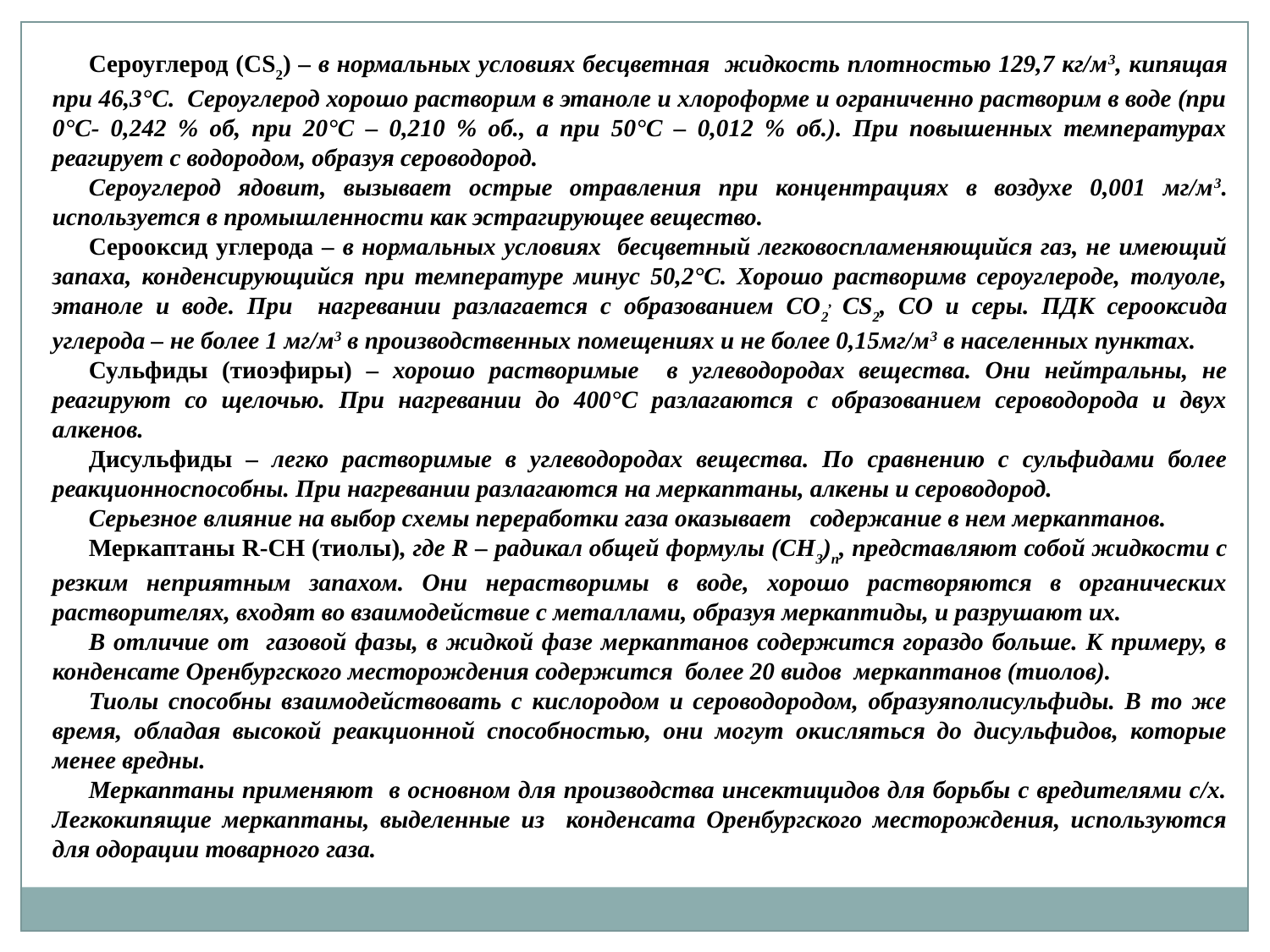

Сероуглерод (СS2) – в нормальных условиях бесцветная  жидкость плотностью 129,7 кг/м3, кипящая при 46,3°С.  Сероуглерод хорошо растворим в этаноле и хлороформе и ограниченно растворим в воде (при 0°С- 0,242 % об, при 20°С – 0,210 % об., а при 50°С – 0,012 % об.). При повышенных температурах реагирует с водородом, образуя сероводород.
Сероуглерод ядовит, вызывает острые отравления при концентрациях в воздухе 0,001 мг/м3. используется в промышленности как эстрагирующее вещество.
Серооксид углерода – в нормальных условиях  бесцветный легковоспламеняющийся газ, не имеющий запаха, конденсирующийся при температуре минус 50,2°С. Хорошо растворимв сероуглероде, толуоле, этаноле и воде. При  нагревании разлагается с образованием СО2, СS2, СО и серы. ПДК серооксида углерода – не более 1 мг/м3 в производственных помещениях и не более 0,15мг/м3 в населенных пунктах.
Сульфиды (тиоэфиры) – хорошо растворимые  в углеводородах вещества. Они нейтральны, не реагируют со щелочью. При нагревании до 400°С разлагаются с образованием сероводорода и двух алкенов.
Дисульфиды – легко растворимые в углеводородах вещества. По сравнению с сульфидами более реакционноспособны. При нагревании разлагаются на меркаптаны, алкены и сероводород.
Серьезное влияние на выбор схемы переработки газа оказывает   содержание в нем меркаптанов.
Меркаптаны R-СН (тиолы), где R – радикал общей формулы (СН3)n, представляют собой жидкости с резким неприятным запахом. Они нерастворимы в воде, хорошо растворяются в органических растворителях, входят во взаимодействие с металлами, образуя меркаптиды, и разрушают их.
В отличие от  газовой фазы, в жидкой фазе меркаптанов содержится гораздо больше. К примеру, в конденсате Оренбургского месторождения содержится  более 20 видов  меркаптанов (тиолов).
Тиолы способны взаимодействовать с кислородом и сероводородом, образуяполисульфиды. В то же время, обладая высокой реакционной способностью, они могут окисляться до дисульфидов, которые менее вредны.
Меркаптаны применяют  в основном для производства инсектицидов для борьбы с вредителями с/х. Легкокипящие меркаптаны, выделенные из  конденсата Оренбургского месторождения, используются для одорации товарного газа.